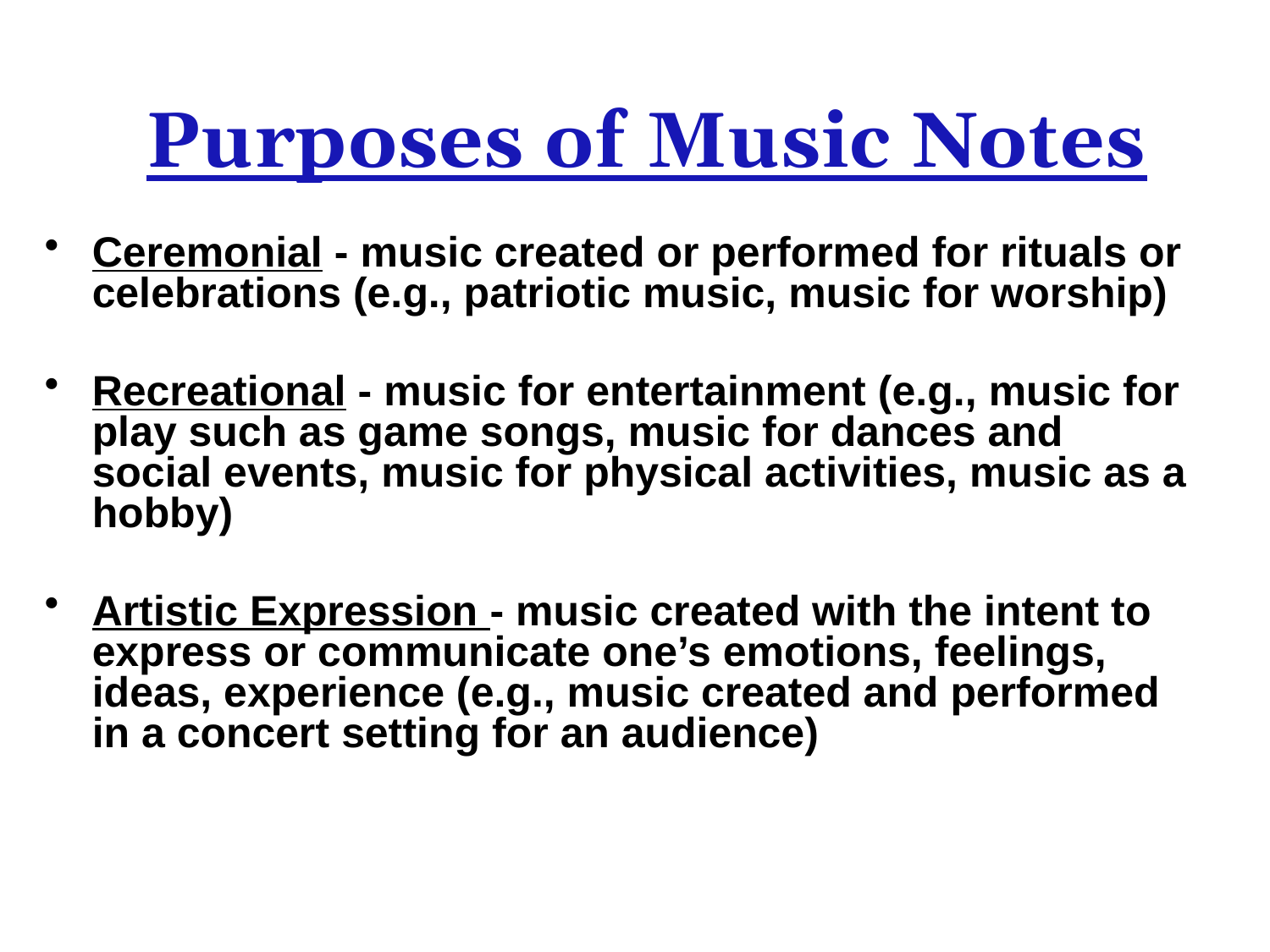

Purposes of Music Notes
Ceremonial - music created or performed for rituals or celebrations (e.g., patriotic music, music for worship)

Recreational - music for entertainment (e.g., music for play such as game songs, music for dances and social events, music for physical activities, music as a hobby)

Artistic Expression - music created with the intent to express or communicate one’s emotions, feelings, ideas, experience (e.g., music created and performed in a concert setting for an audience)